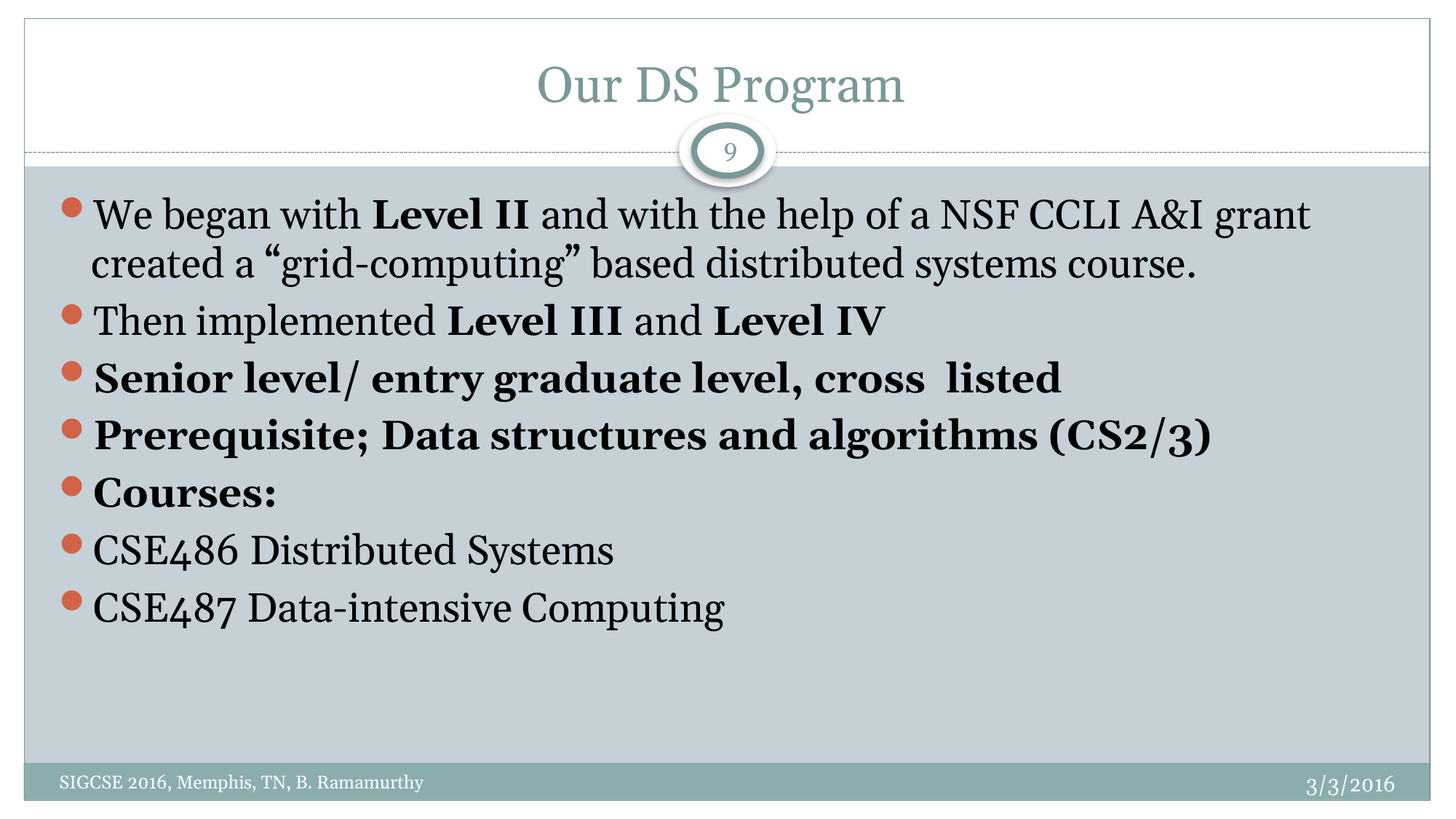

# Our DS Program
9
We began with Level II and with the help of a NSF CCLI A&I grant created a “grid-computing” based distributed systems course.
Then implemented Level III and Level IV
Senior level/ entry graduate level, cross  listed
Prerequisite; Data structures and algorithms (CS2/3)
Courses:
CSE486 Distributed Systems
CSE487 Data-intensive Computing
3/3/2016
SIGCSE 2016, Memphis, TN, B. Ramamurthy